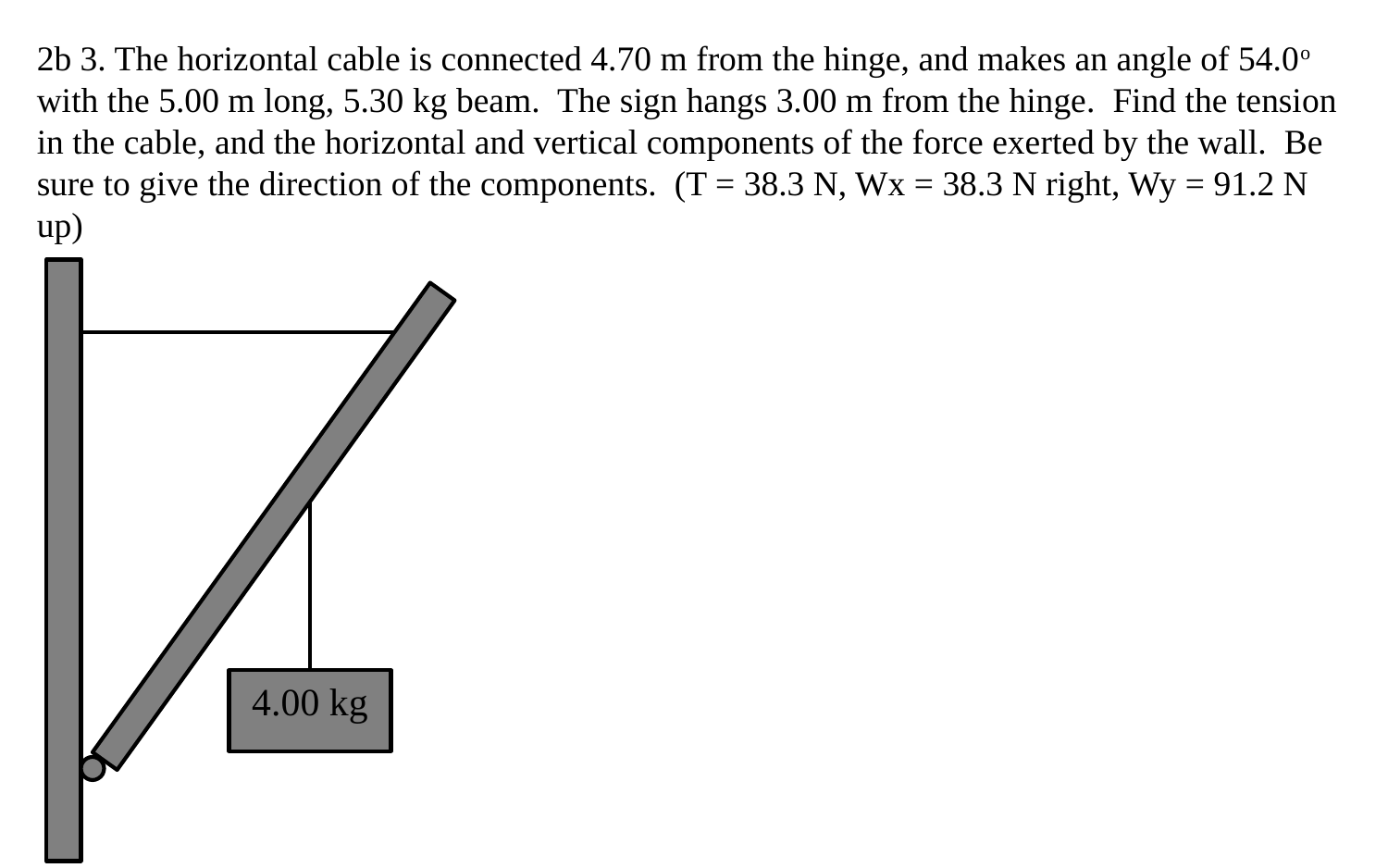

2b 3. The horizontal cable is connected 4.70 m from the hinge, and makes an angle of 54.0o with the 5.00 m long, 5.30 kg beam.  The sign hangs 3.00 m from the hinge.  Find the tension in the cable, and the horizontal and vertical components of the force exerted by the wall.  Be sure to give the direction of the components.  (T = 38.3 N, Wx = 38.3 N right, Wy = 91.2 N up)

4.00 kg